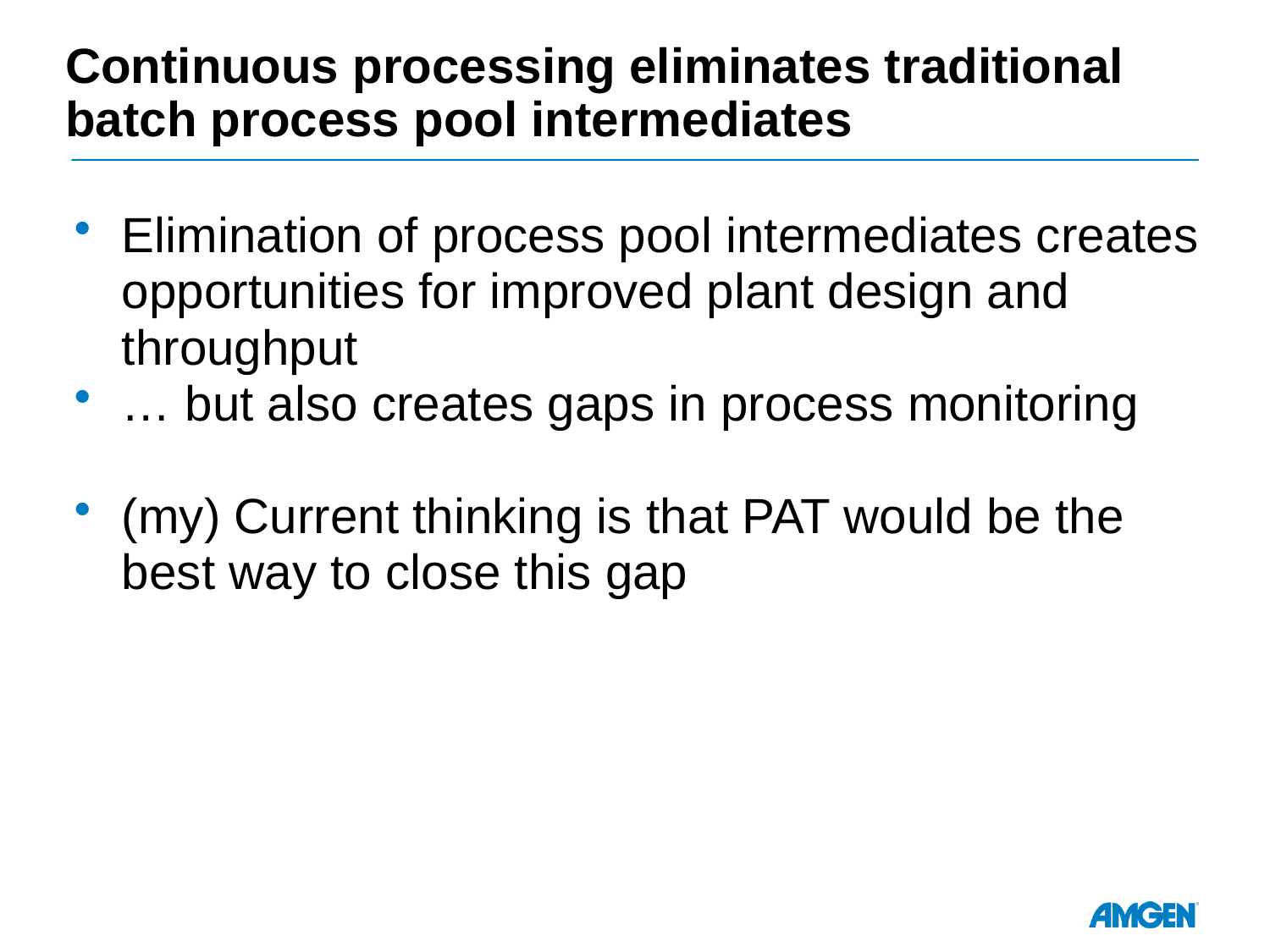

# Continuous processing eliminates traditional batch process pool intermediates
Elimination of process pool intermediates creates opportunities for improved plant design and throughput
… but also creates gaps in process monitoring

(my) Current thinking is that PAT would be the best way to close this gap